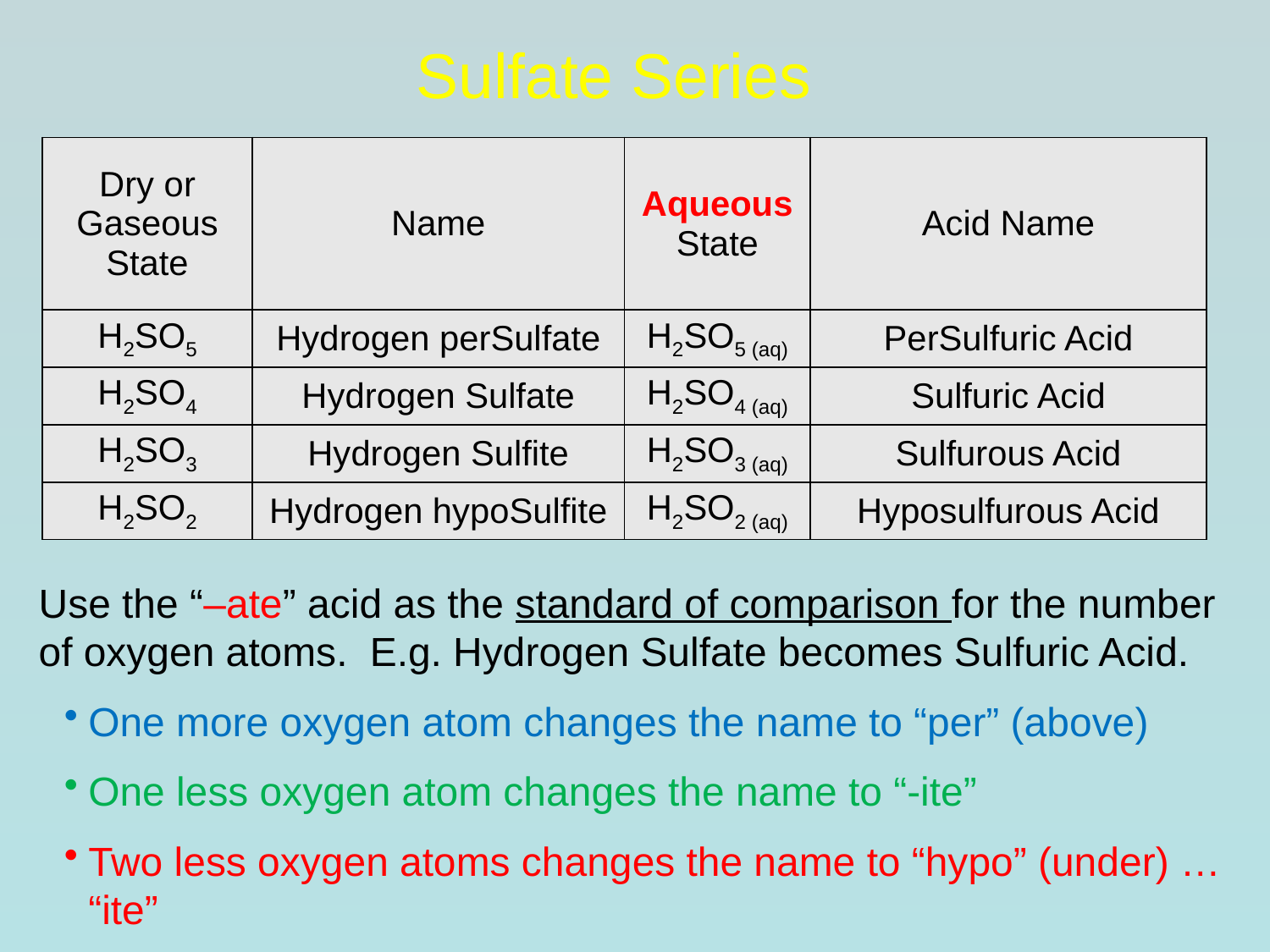

# Sulfate Series
| Dry or Gaseous State | Name | Aqueous State | Acid Name |
| --- | --- | --- | --- |
| H2SO5 | Hydrogen perSulfate | H2SO5 (aq) | PerSulfuric Acid |
| H2SO4 | Hydrogen Sulfate | H2SO4 (aq) | Sulfuric Acid |
| H2SO3 | Hydrogen Sulfite | H2SO3 (aq) | Sulfurous Acid |
| H2SO2 | Hydrogen hypoSulfite | H2SO2 (aq) | Hyposulfurous Acid |
Use the “–ate” acid as the standard of comparison for the number of oxygen atoms.  E.g. Hydrogen Sulfate becomes Sulfuric Acid.
One more oxygen atom changes the name to “per” (above)
One less oxygen atom changes the name to “-ite”
Two less oxygen atoms changes the name to “hypo” (under) … “ite”